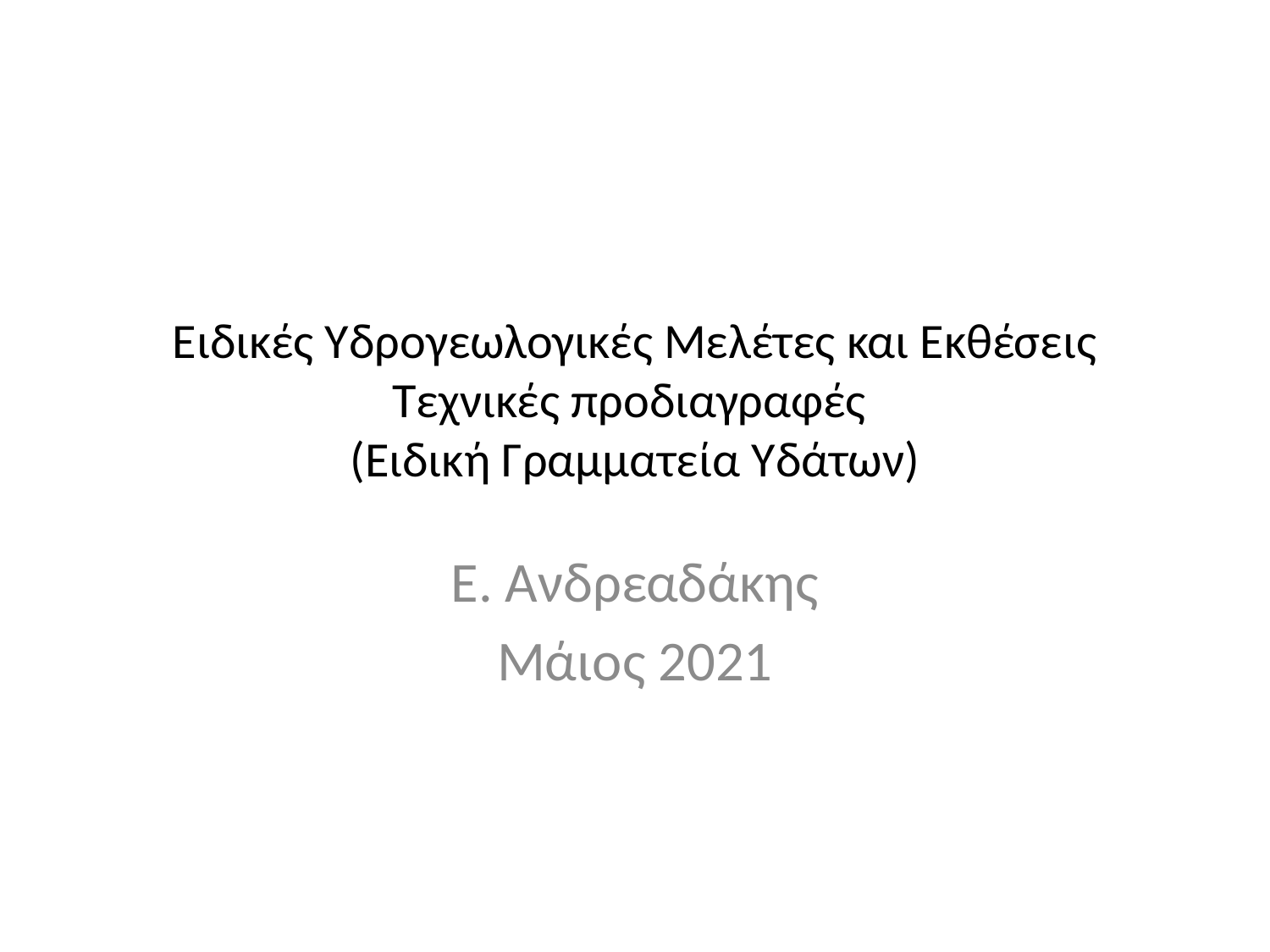

# Ειδικές Υδρογεωλογικές Μελέτες και Εκθέσεις Τεχνικές προδιαγραφές (Ειδική Γραμματεία Υδάτων)
Ε. Ανδρεαδάκης
Μάιος 2021